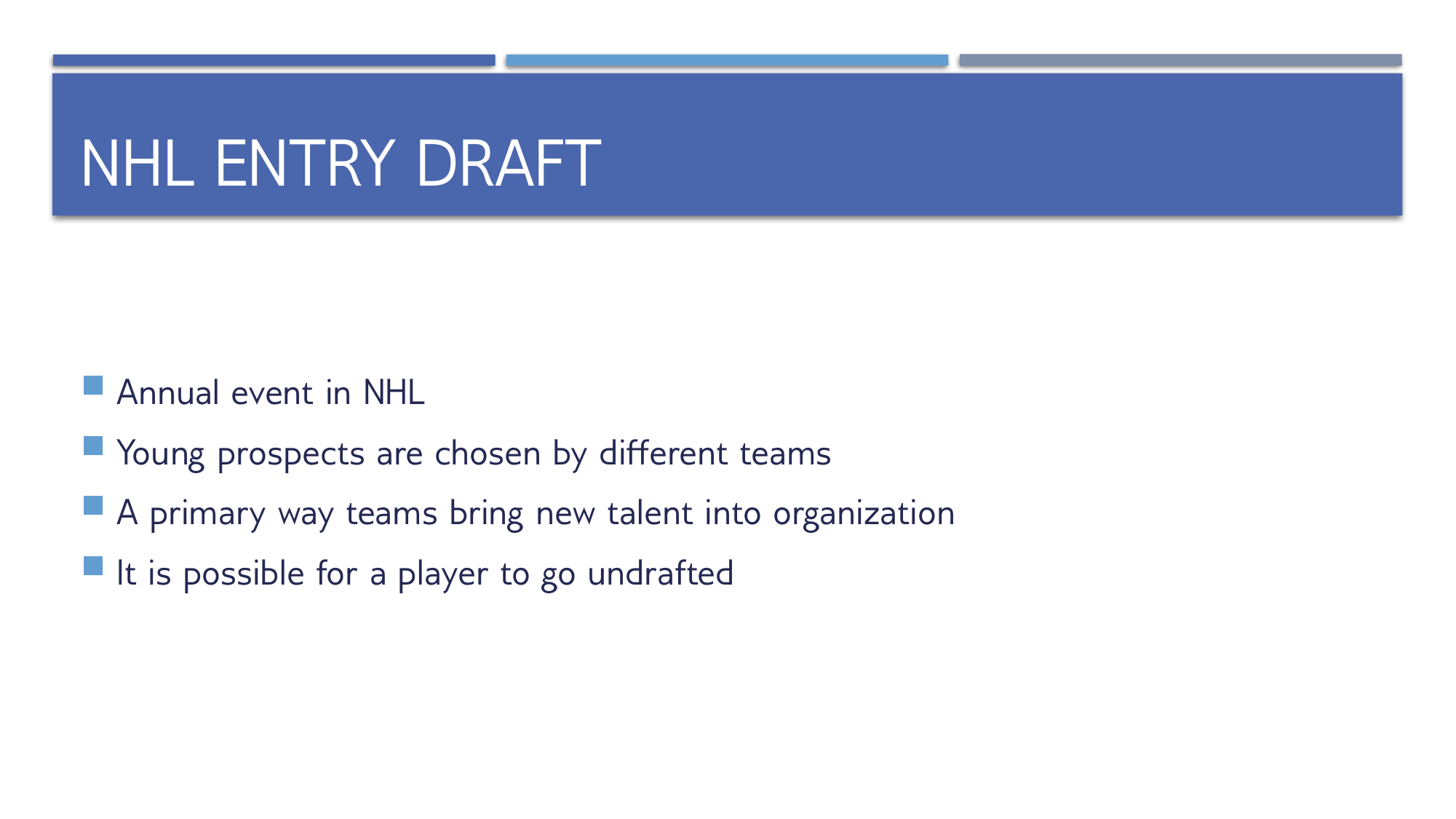

# NHL entry draft
Annual event in NHL
Young prospects are chosen by different teams
A primary way teams bring new talent into organization
It is possible for a player to go undrafted